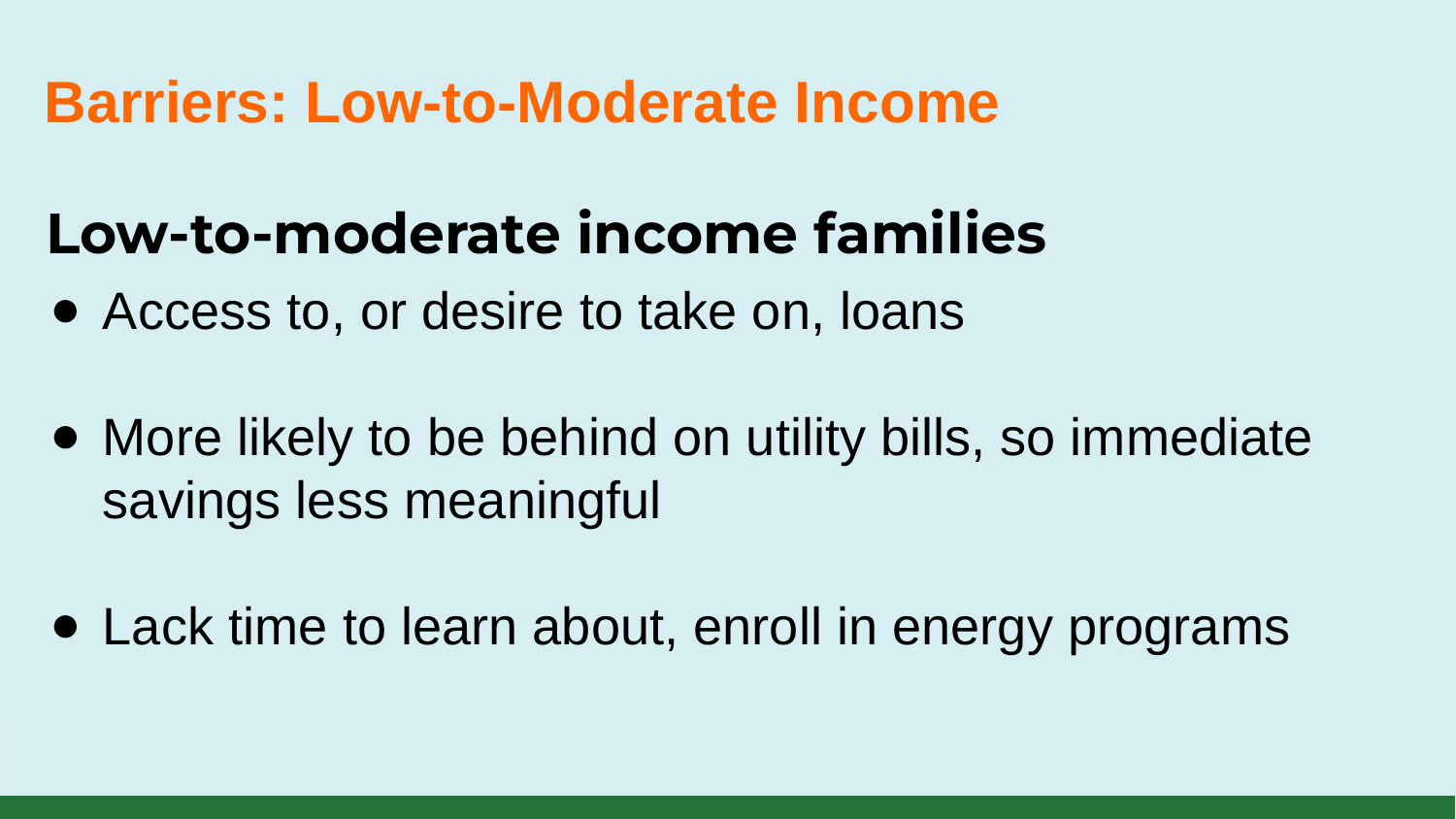

# Barriers: Low-to-Moderate Income
Low-to-moderate income families
Access to, or desire to take on, loans

More likely to be behind on utility bills, so immediate savings less meaningful

Lack time to learn about, enroll in energy programs